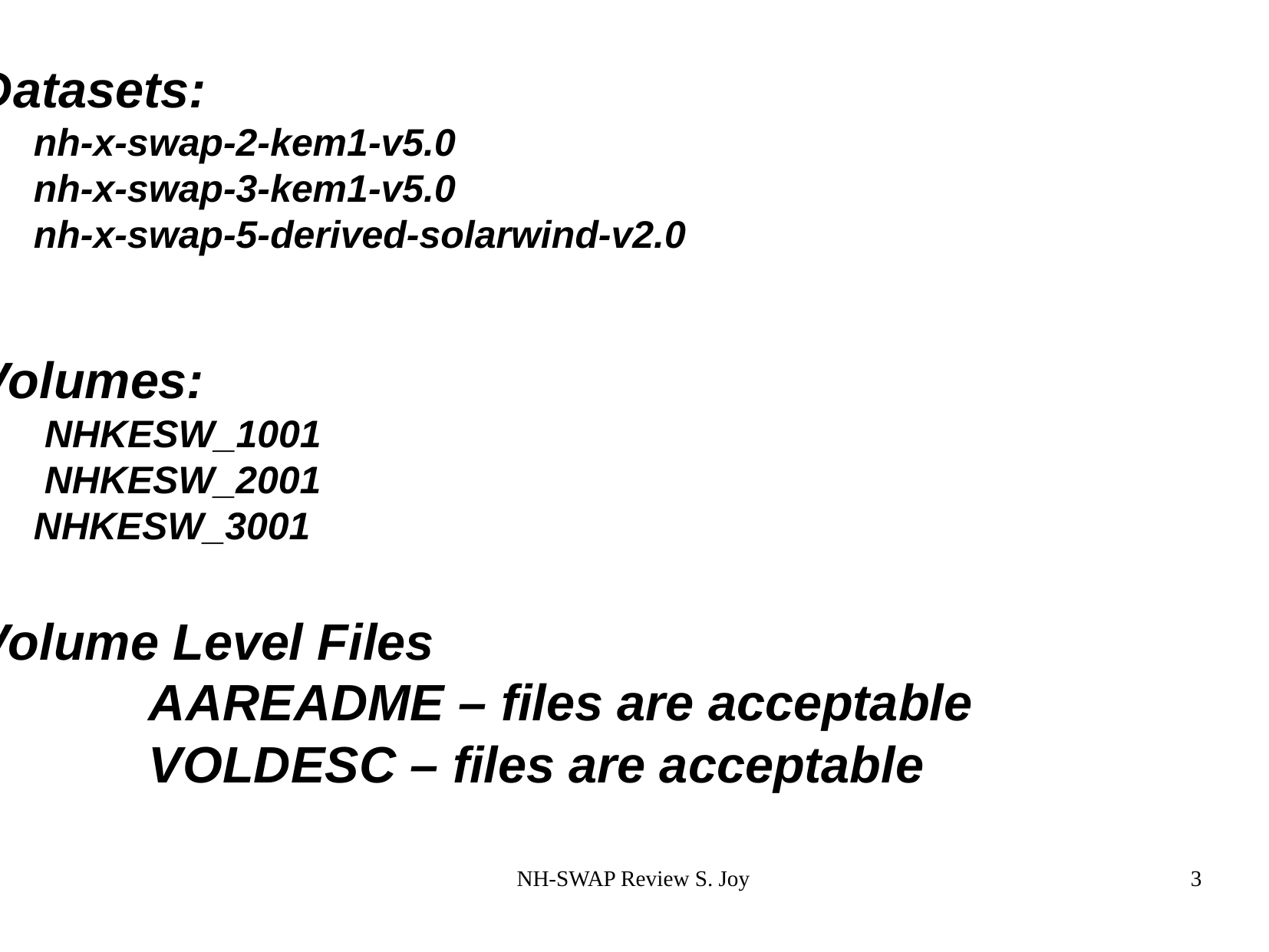

Datasets:  nh-x-swap-2-pluto-v2.0
nh-x-swap-2-kem1-v5.0
nh-x-swap-3-kem1-v5.0
nh-x-swap-5-derived-solarwind-v2.0

Volumes:
	 NHKESW_1001
 NHKESW_2001
NHKESW_3001
Volume Level Files
		AAREADME – files are acceptable
		VOLDESC – files are acceptable

NH-SWAP Review S. Joy
3